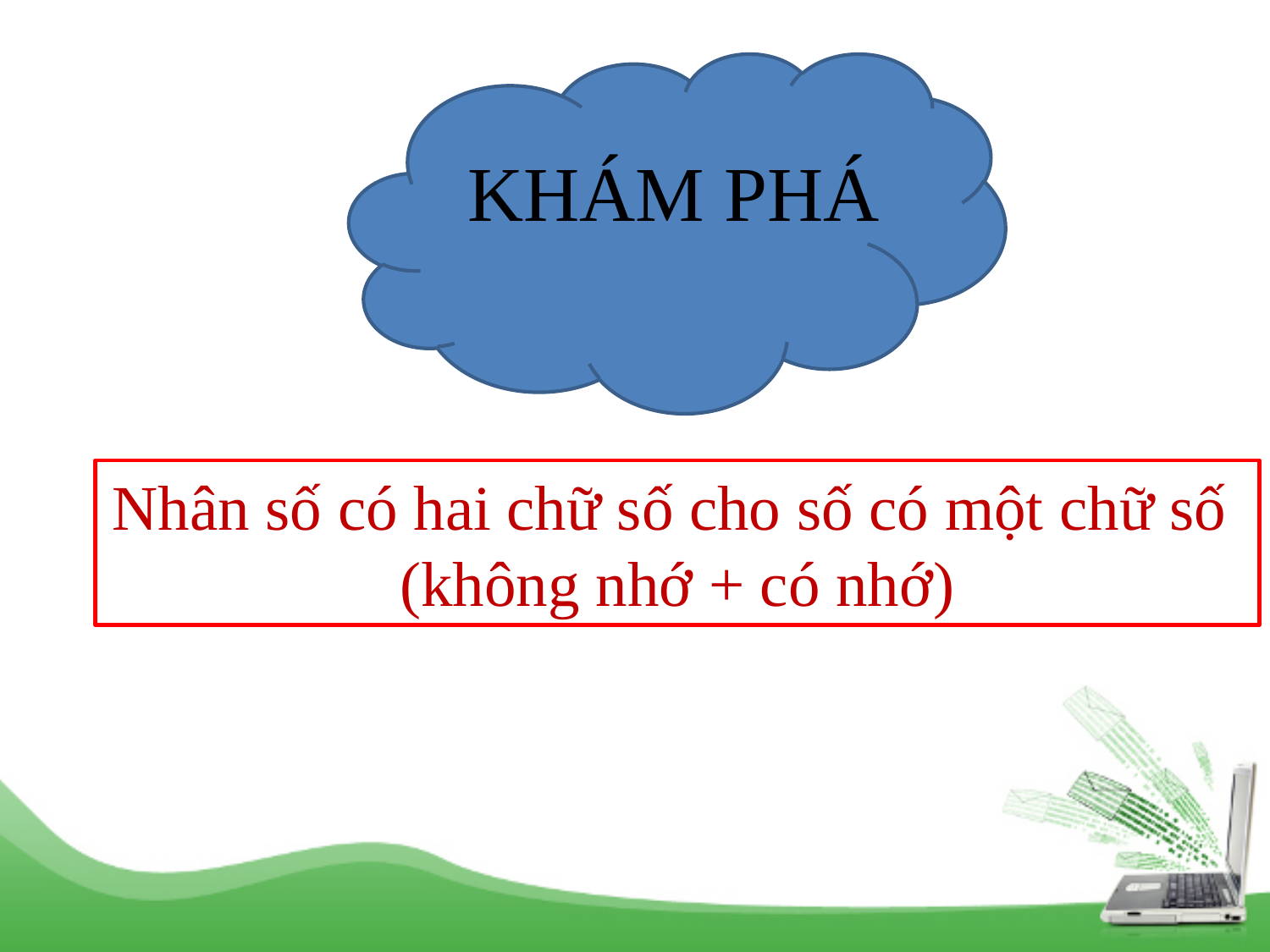

KHÁM PHÁ
Nhân số có hai chữ số cho số có một chữ số
(không nhớ + có nhớ)